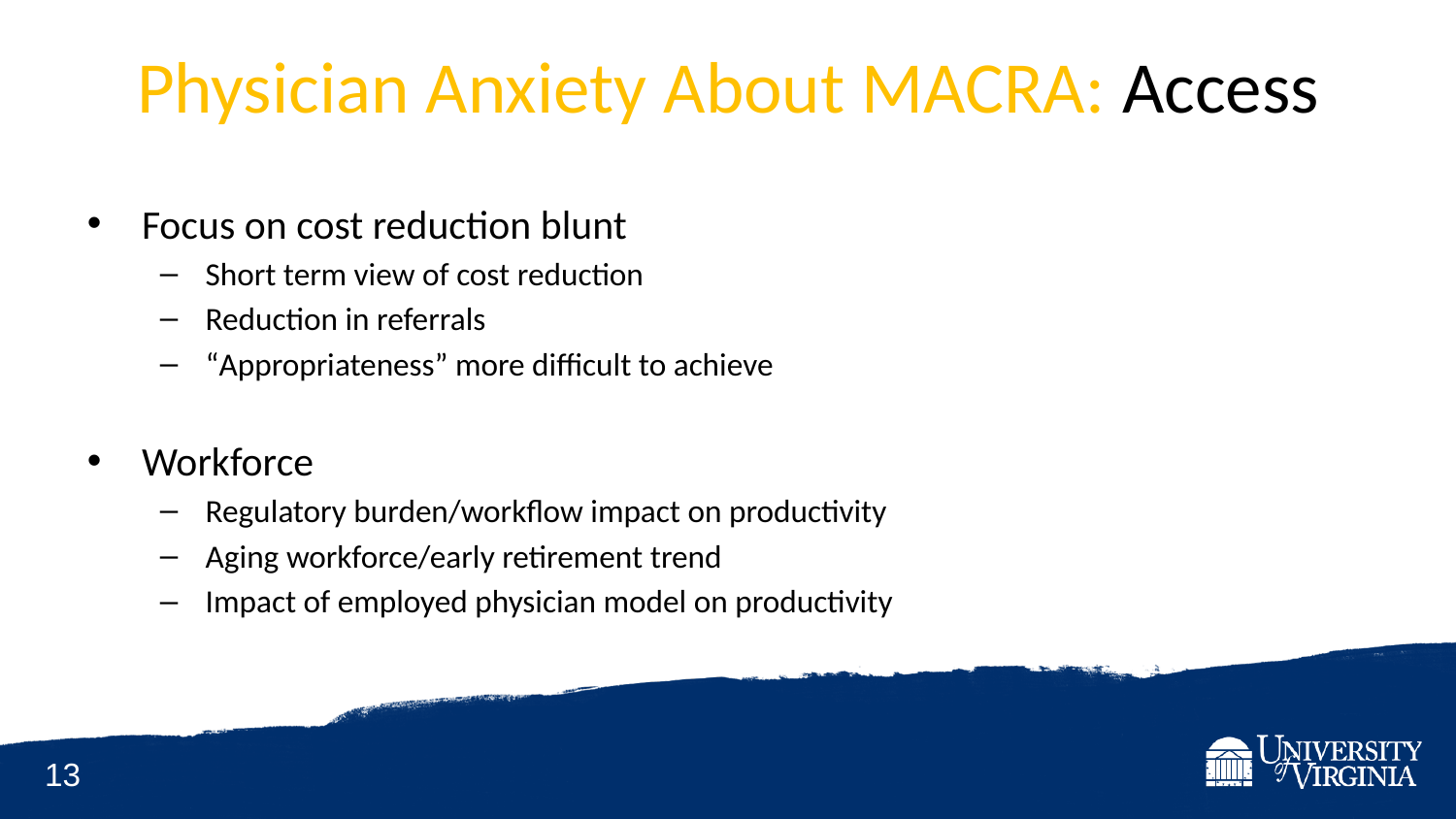

# Physician Anxiety About MACRA: Access
Focus on cost reduction blunt
Short term view of cost reduction
Reduction in referrals
“Appropriateness” more difficult to achieve

Workforce
Regulatory burden/workflow impact on productivity
Aging workforce/early retirement trend
Impact of employed physician model on productivity

13